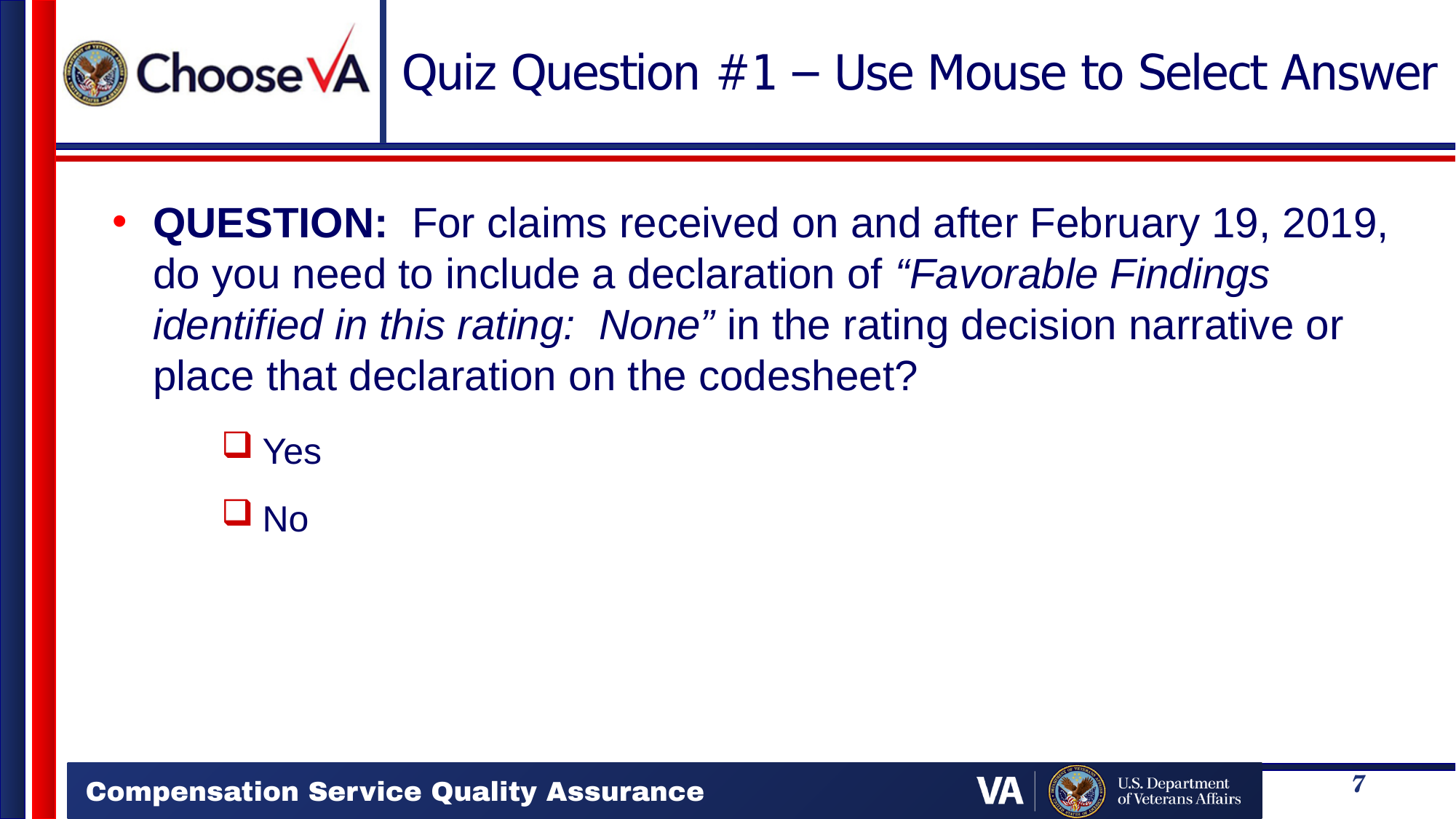

# Quiz Question #1 – Use Mouse to Select Answer
QUESTION:  For claims received on and after February 19, 2019, do you need to include a declaration of “Favorable Findings identified in this rating:  None” in the rating decision narrative or place that declaration on the codesheet?

Yes

No
7